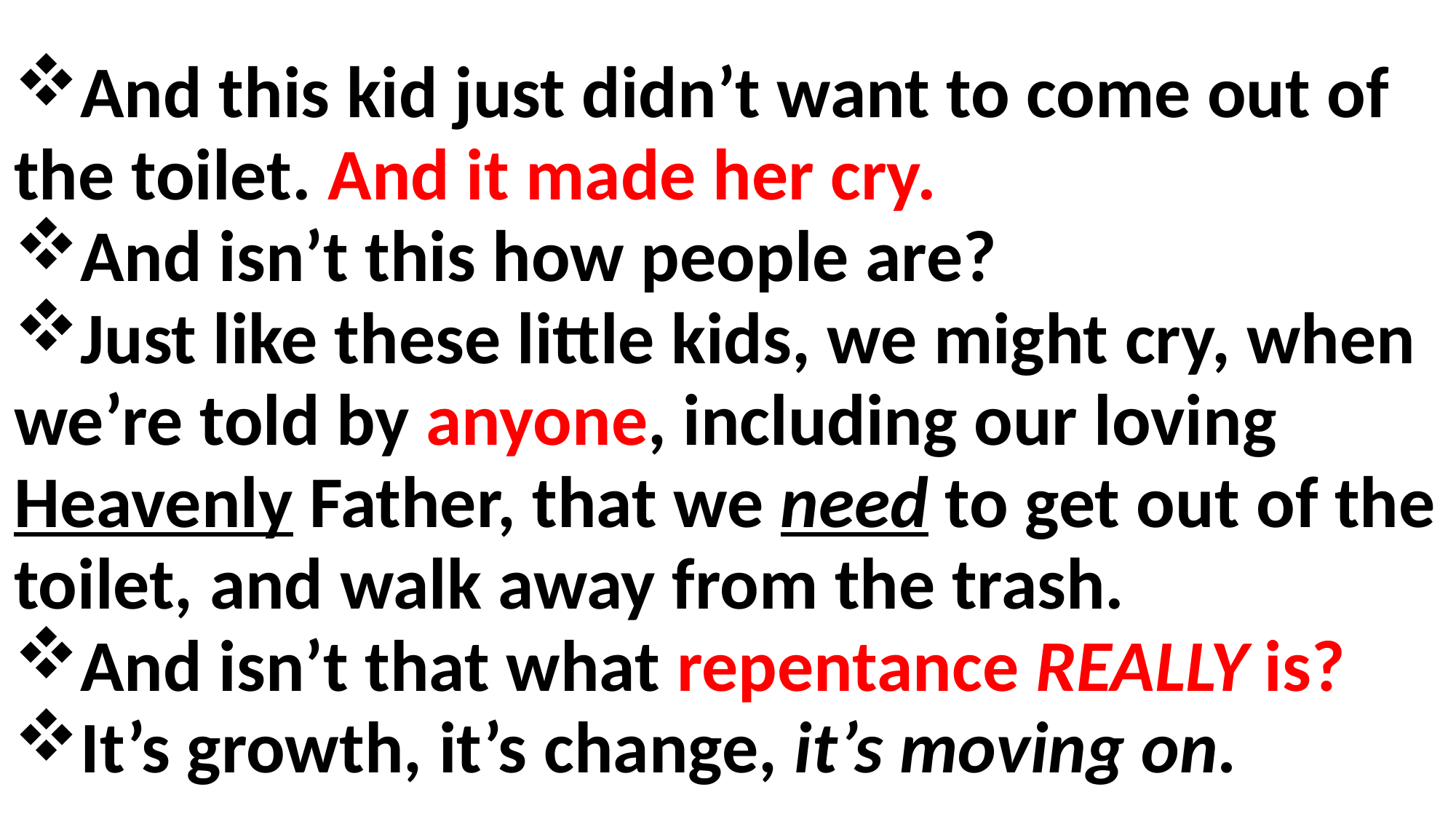

And this kid just didn’t want to come out of the toilet. And it made her cry.
And isn’t this how people are?
Just like these little kids, we might cry, when we’re told by anyone, including our loving Heavenly Father, that we need to get out of the toilet, and walk away from the trash.
And isn’t that what repentance REALLY is?
It’s growth, it’s change, it’s moving on.